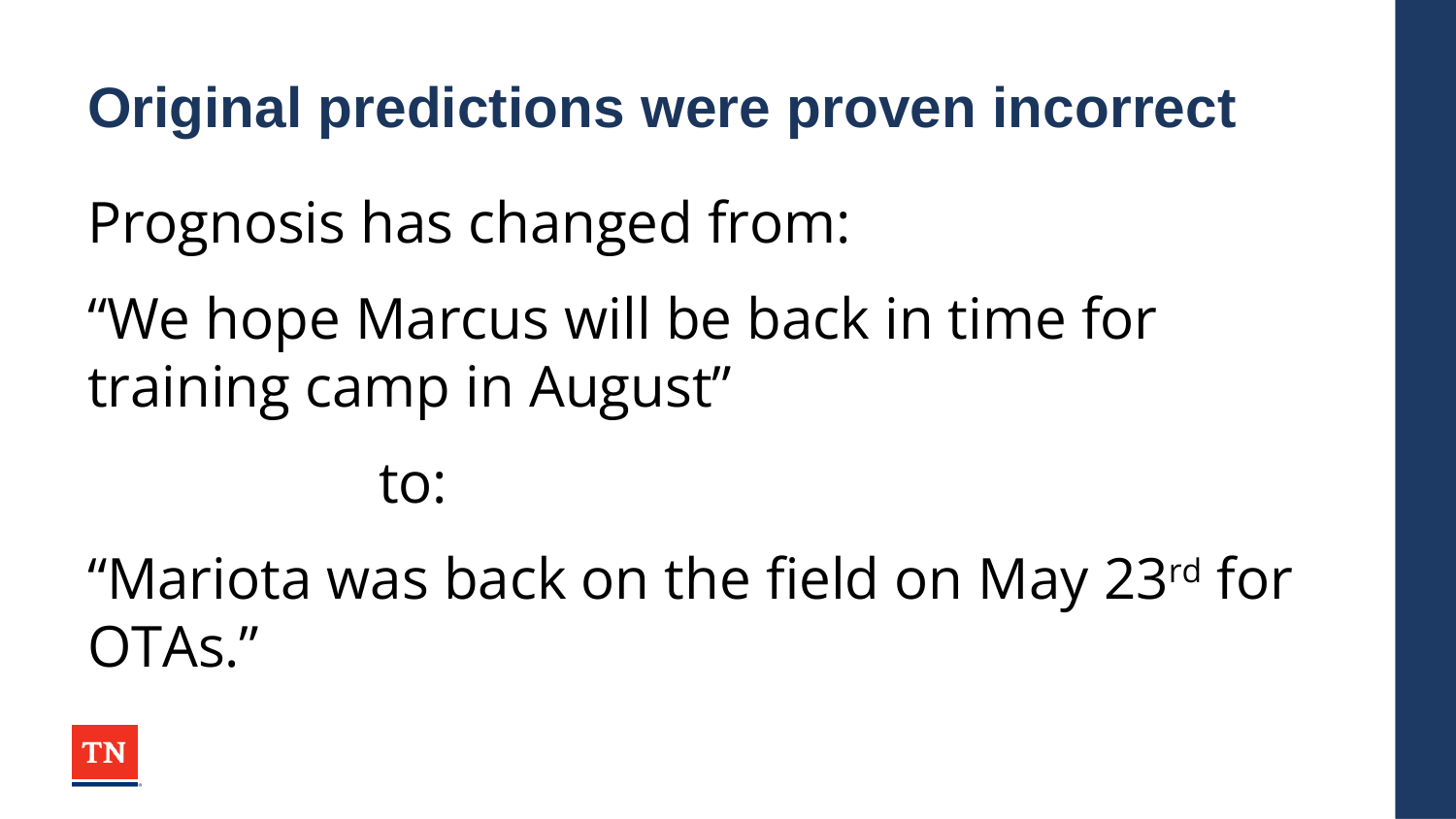

# Original predictions were proven incorrect
Prognosis has changed from:

“We hope Marcus will be back in time for training camp in August”

		to:

“Mariota was back on the field on May 23rd for OTAs.”